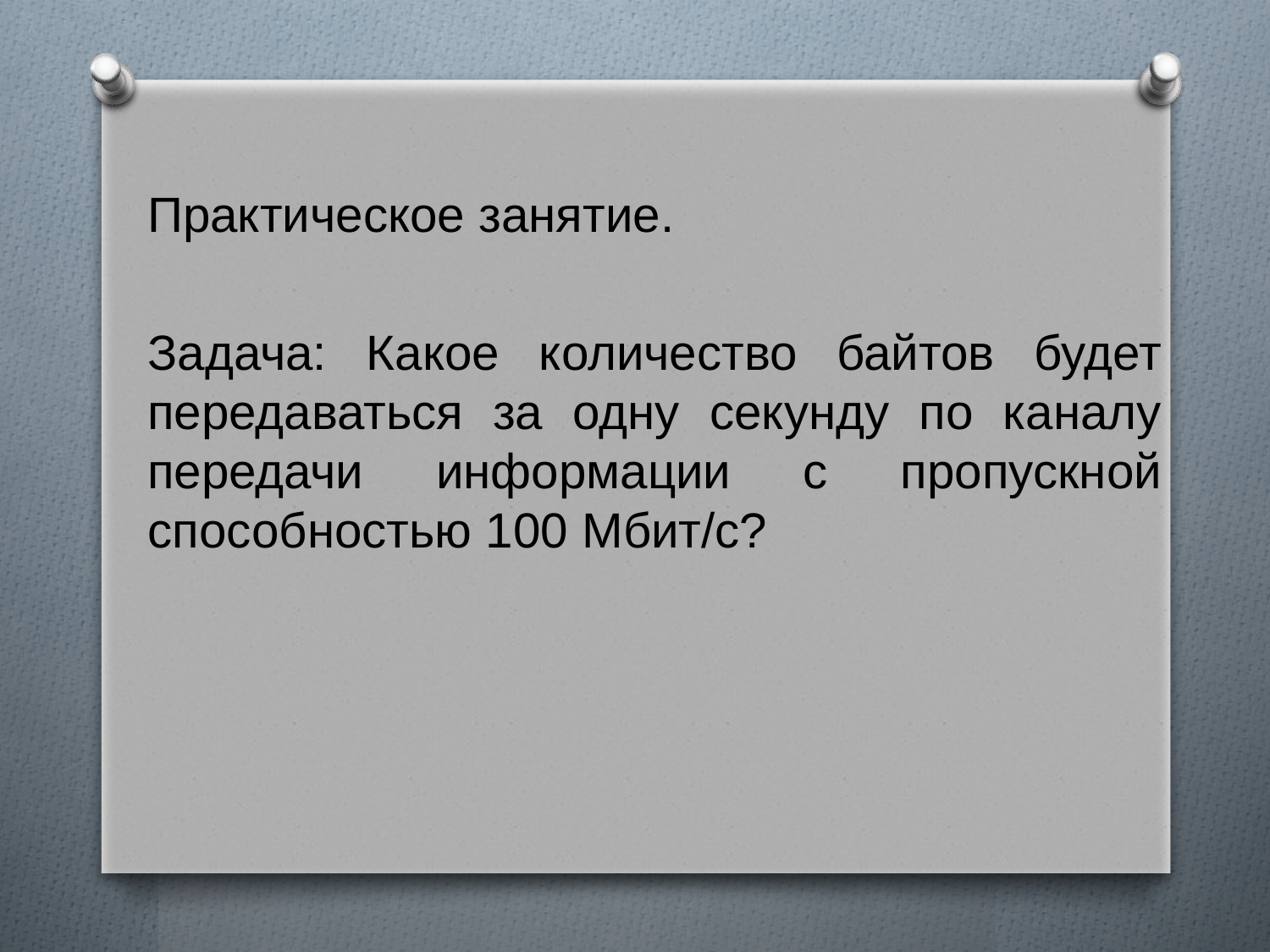

Практическое занятие.

Задача: Какое количество байтов будет передаваться за одну секунду по каналу передачи информации с пропускной способностью 100 Мбит/с?